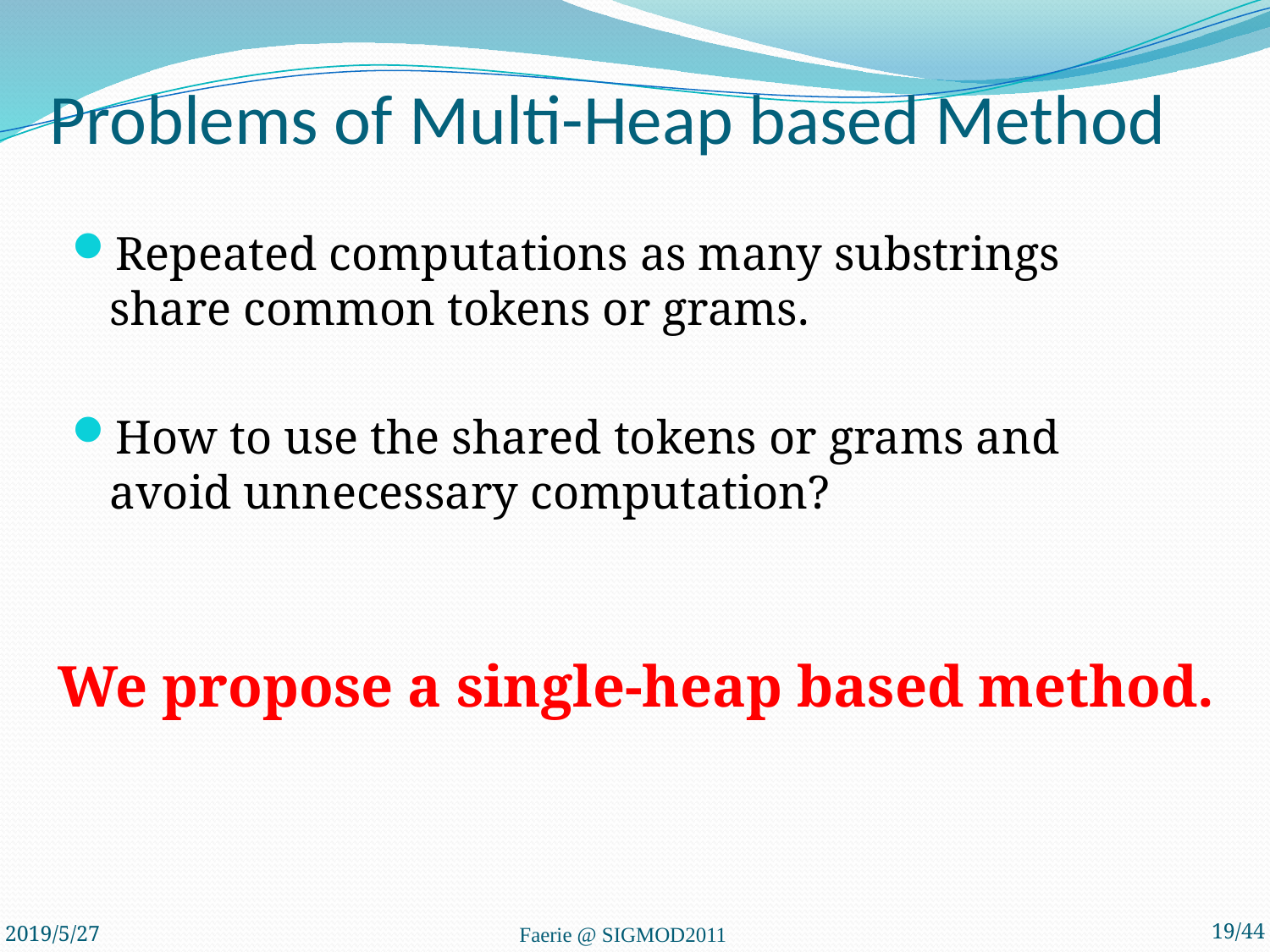

# Problems of Multi-Heap based Method
Repeated computations as many substrings share common tokens or grams.

How to use the shared tokens or grams and avoid unnecessary computation?

We propose a single-heap based method.
2019/5/27
Faerie @ SIGMOD2011
19/44